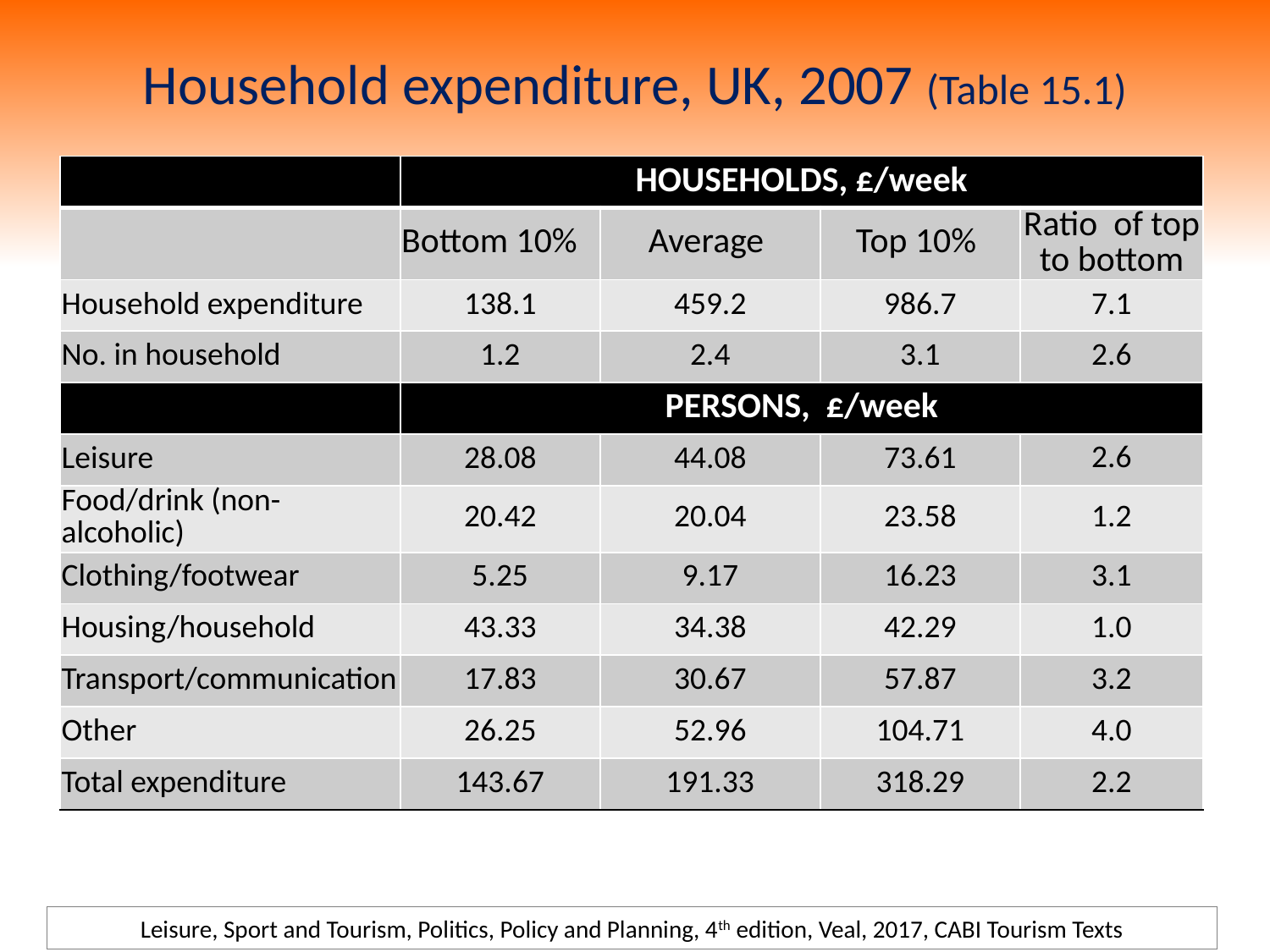

# Household expenditure, UK, 2007 (Table 15.1)
|  | HOUSEHOLDS, £/week |  |  |  |
| --- | --- | --- | --- | --- |
|  | Bottom 10% | Average | Top 10% | Ratio of top to bottom |
| Household expenditure | 138.1 | 459.2 | 986.7 | 7.1 |
| No. in household | 1.2 | 2.4 | 3.1 | 2.6 |
|  | PERSONS, £/week |  |  |  |
| Leisure | 28.08 | 44.08 | 73.61 | 2.6 |
| Food/drink (non-alcoholic) | 20.42 | 20.04 | 23.58 | 1.2 |
| Clothing/footwear | 5.25 | 9.17 | 16.23 | 3.1 |
| Housing/household | 43.33 | 34.38 | 42.29 | 1.0 |
| Transport/communication | 17.83 | 30.67 | 57.87 | 3.2 |
| Other | 26.25 | 52.96 | 104.71 | 4.0 |
| Total expenditure | 143.67 | 191.33 | 318.29 | 2.2 |
Leisure, Sport and Tourism, Politics, Policy and Planning, 4th edition, Veal, 2017, CABI Tourism Texts